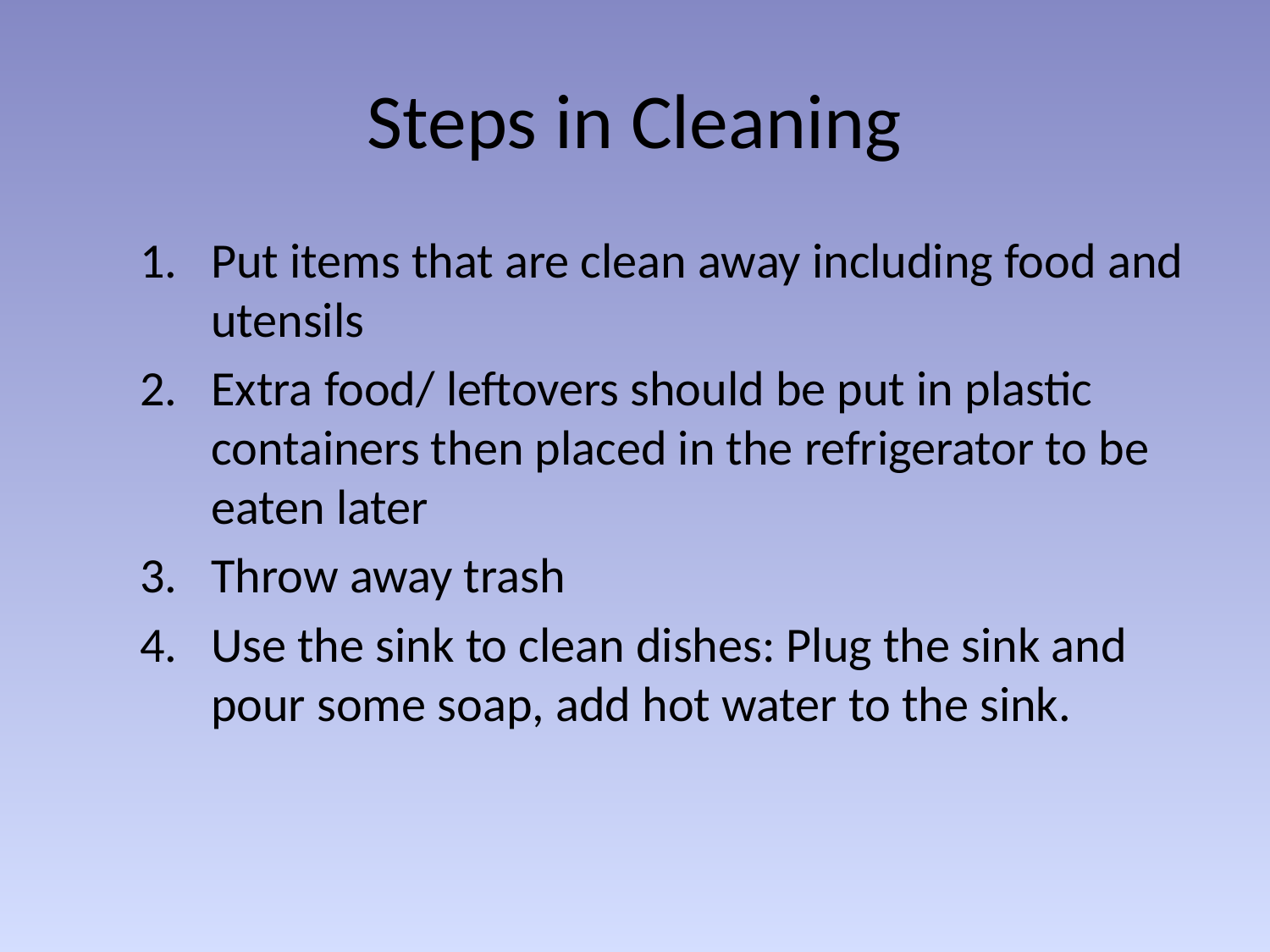

# Steps in Cleaning
Put items that are clean away including food and utensils
Extra food/ leftovers should be put in plastic containers then placed in the refrigerator to be eaten later
Throw away trash
Use the sink to clean dishes: Plug the sink and pour some soap, add hot water to the sink.